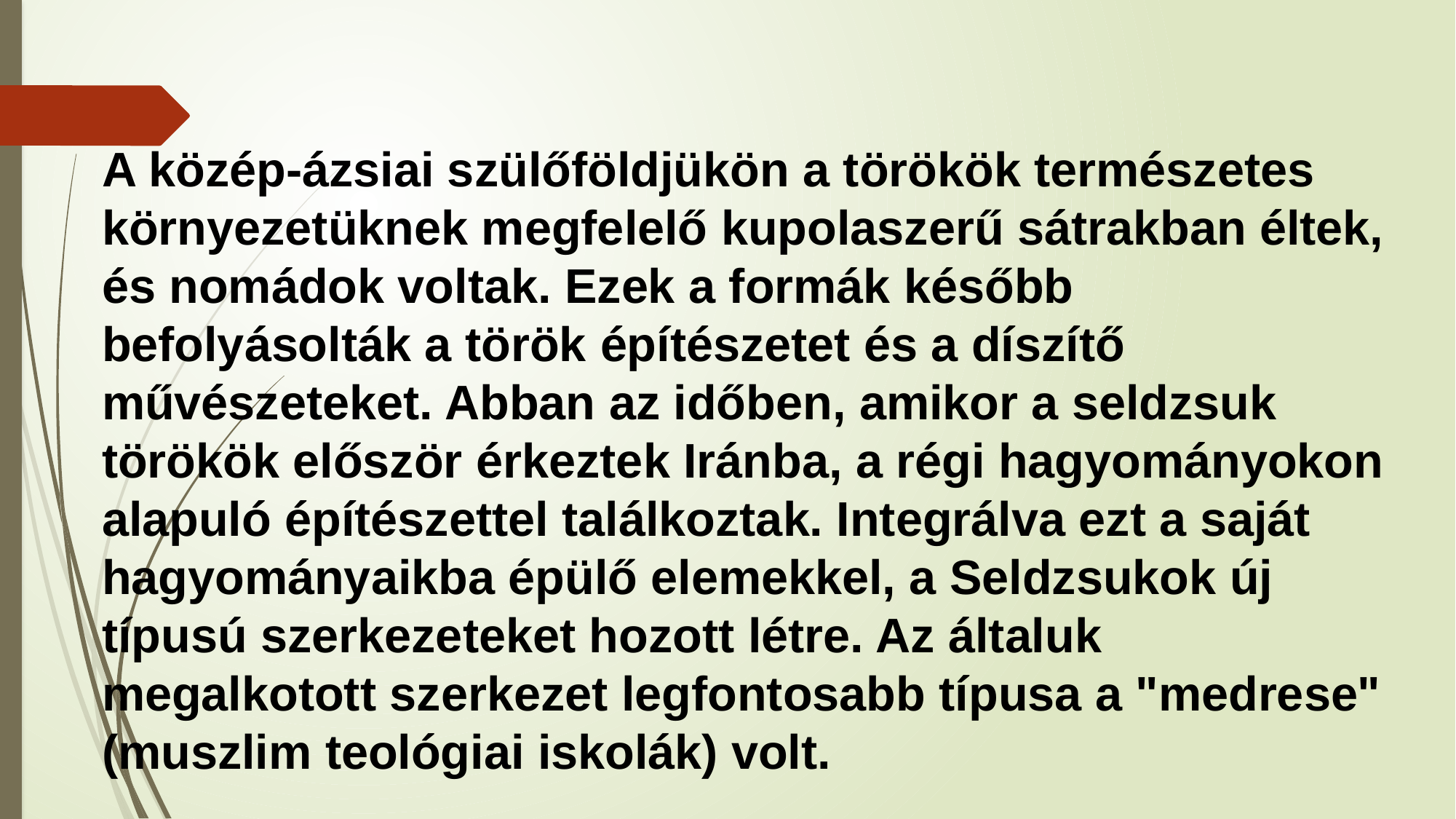

# A közép-ázsiai szülőföldjükön a törökök természetes környezetüknek megfelelő kupolaszerű sátrakban éltek, és nomádok voltak. Ezek a formák később befolyásolták a török ​​építészetet és a díszítő művészeteket. Abban az időben, amikor a seldzsuk törökök először érkeztek Iránba, a régi hagyományokon alapuló építészettel találkoztak. Integrálva ezt a saját hagyományaikba épülő elemekkel, a Seldzsukok új típusú szerkezeteket hozott létre. Az általuk megalkotott szerkezet legfontosabb típusa a "medrese" (muszlim teológiai iskolák) volt.